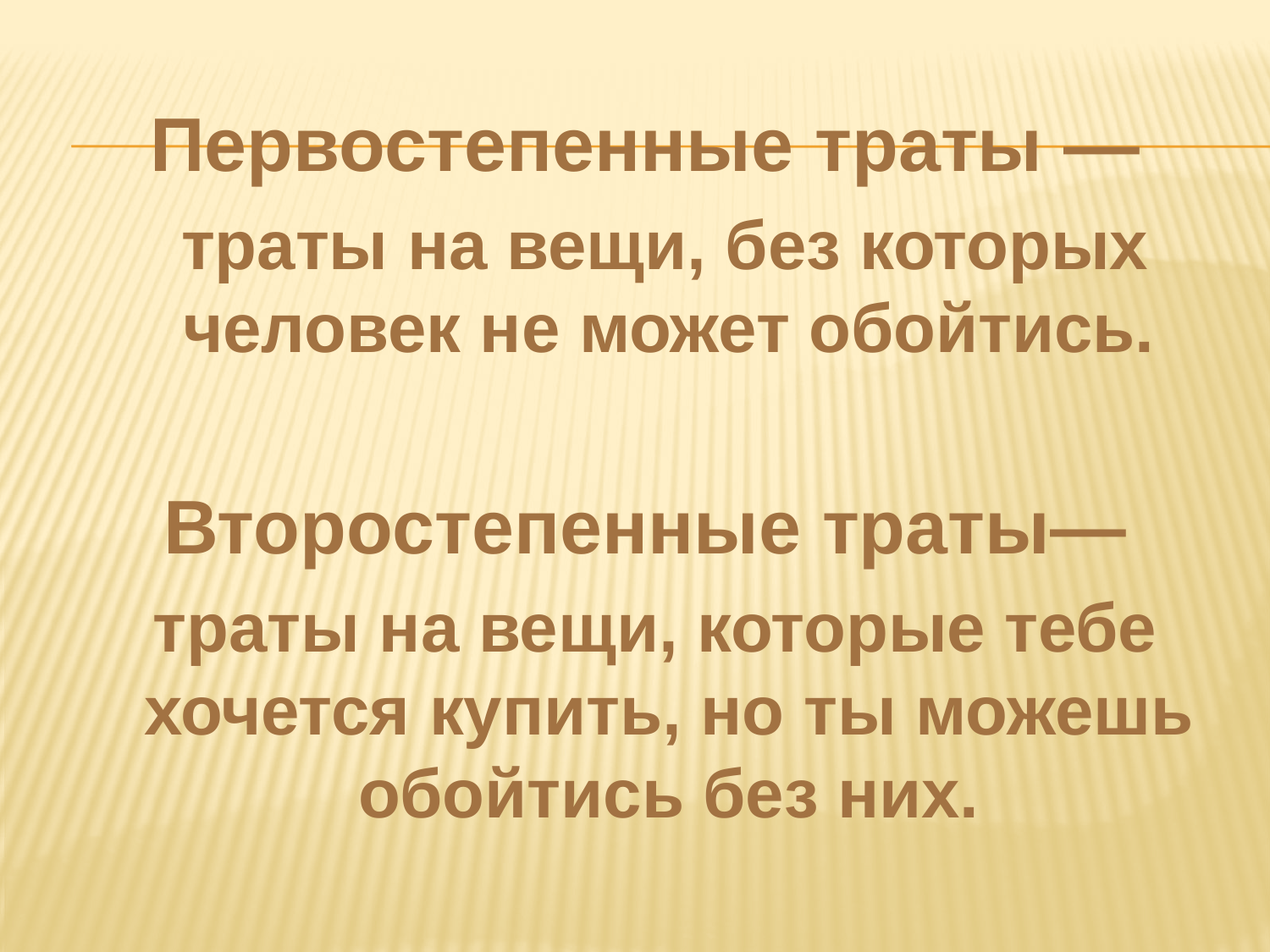

#
Первостепенные траты —
  траты на вещи, без которых человек не может обойтись.

Второстепенные траты—
 траты на вещи, которые тебе хочется купить, но ты можешь обойтись без них.